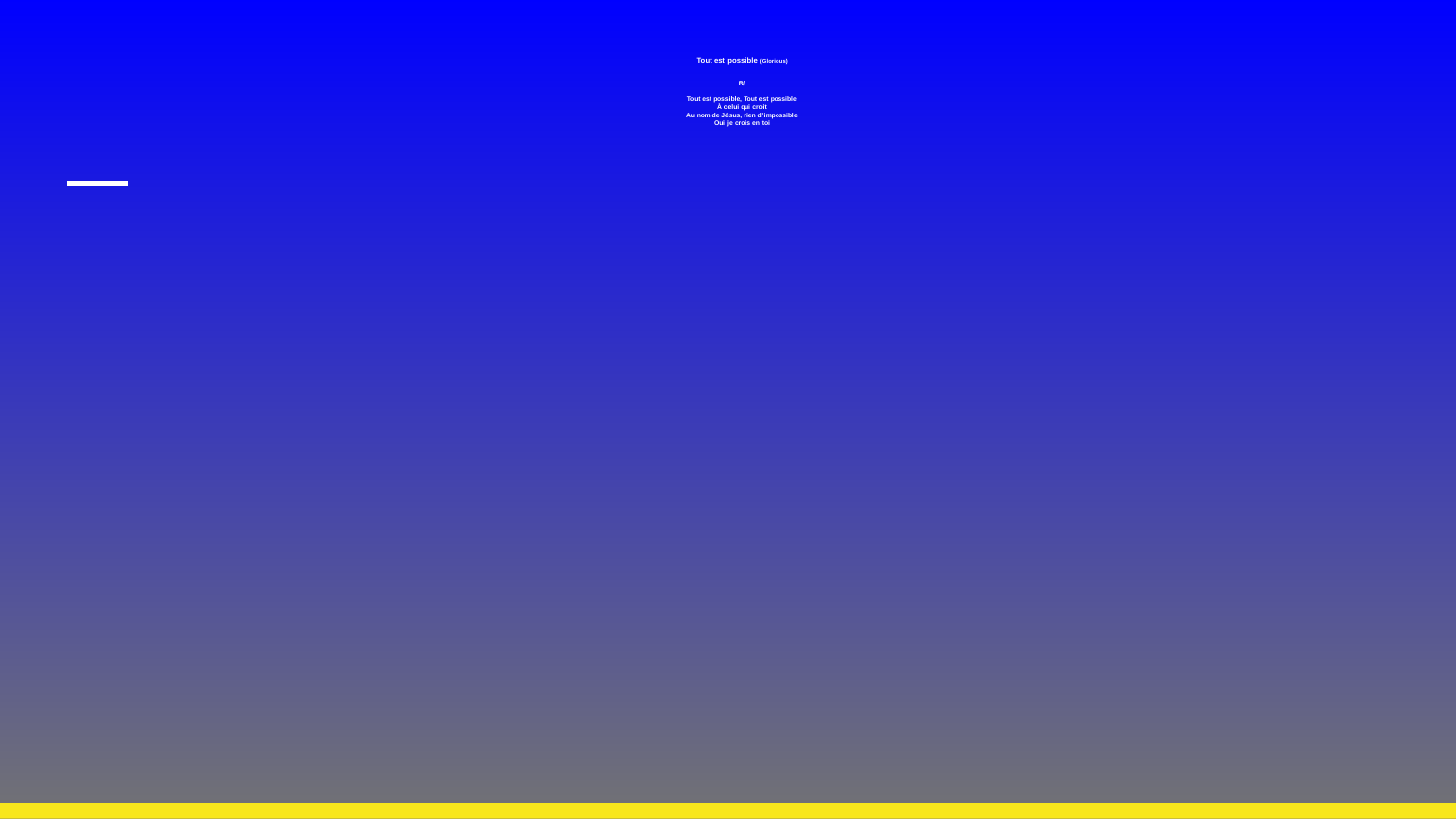

# Tout est possible (Glorious)

R/

Tout est possible, Tout est possible
À celui qui croit
Au nom de Jésus, rien d’impossible
Oui je crois en toi